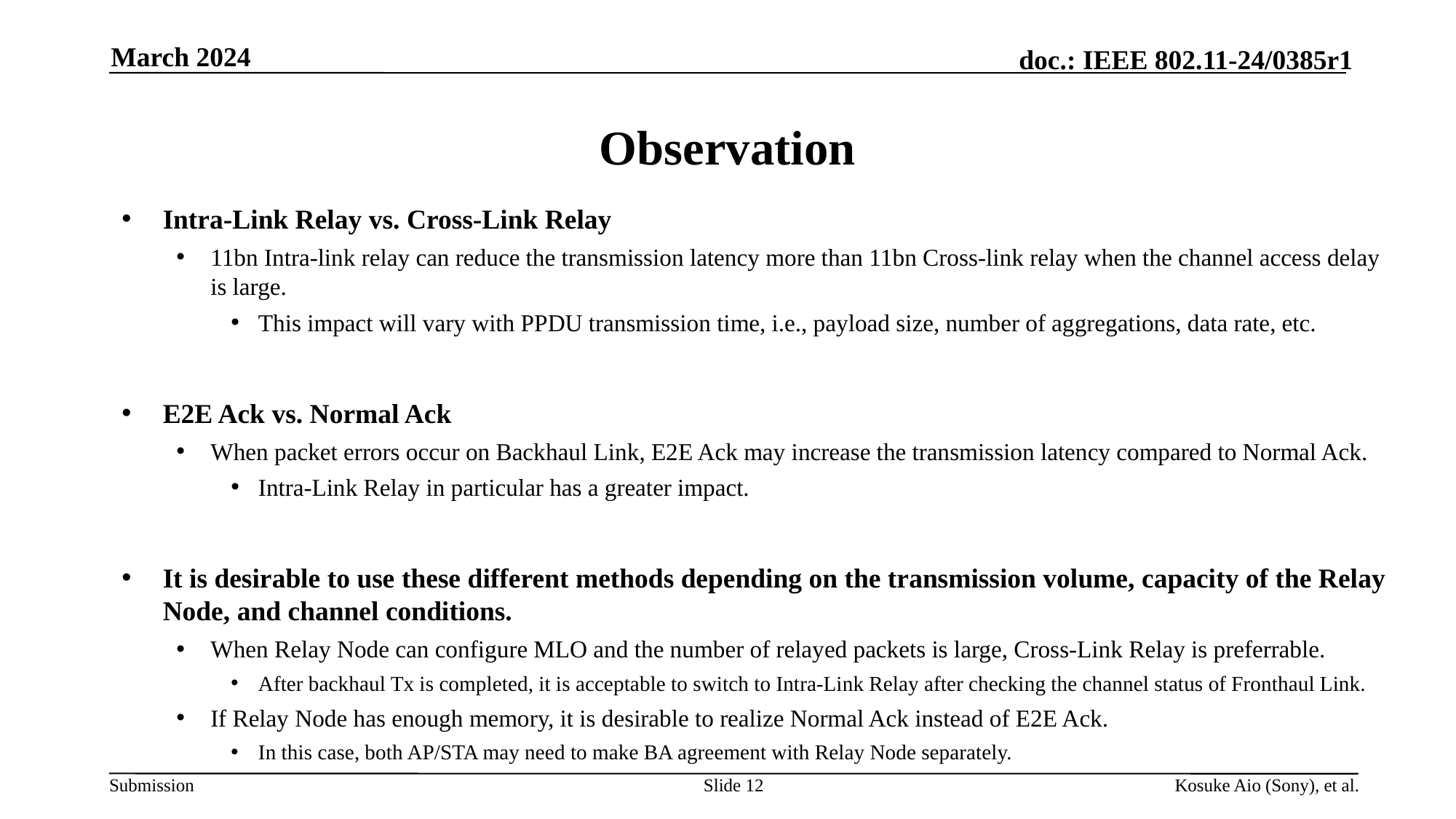

March 2024
# Observation
Intra-Link Relay vs. Cross-Link Relay
11bn Intra-link relay can reduce the transmission latency more than 11bn Cross-link relay when the channel access delay is large.
This impact will vary with PPDU transmission time, i.e., payload size, number of aggregations, data rate, etc.

E2E Ack vs. Normal Ack
When packet errors occur on Backhaul Link, E2E Ack may increase the transmission latency compared to Normal Ack.
Intra-Link Relay in particular has a greater impact.

It is desirable to use these different methods depending on the transmission volume, capacity of the Relay Node, and channel conditions.
When Relay Node can configure MLO and the number of relayed packets is large, Cross-Link Relay is preferrable.
After backhaul Tx is completed, it is acceptable to switch to Intra-Link Relay after checking the channel status of Fronthaul Link.
If Relay Node has enough memory, it is desirable to realize Normal Ack instead of E2E Ack.
In this case, both AP/STA may need to make BA agreement with Relay Node separately.

Slide 12
Kosuke Aio (Sony), et al.